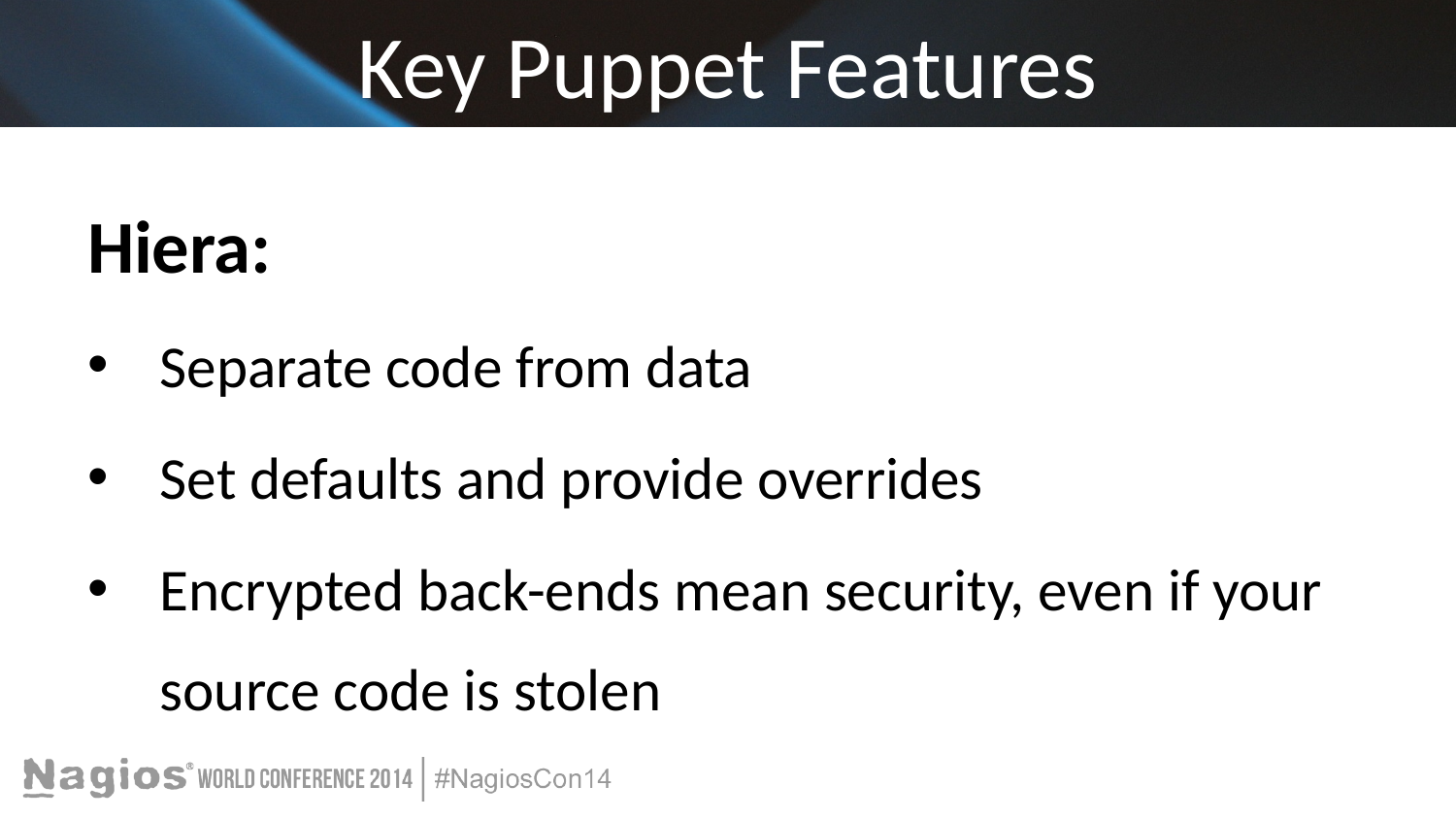

# Key Puppet Features
Hiera:
Separate code from data
Set defaults and provide overrides
Encrypted back-ends mean security, even if your source code is stolen